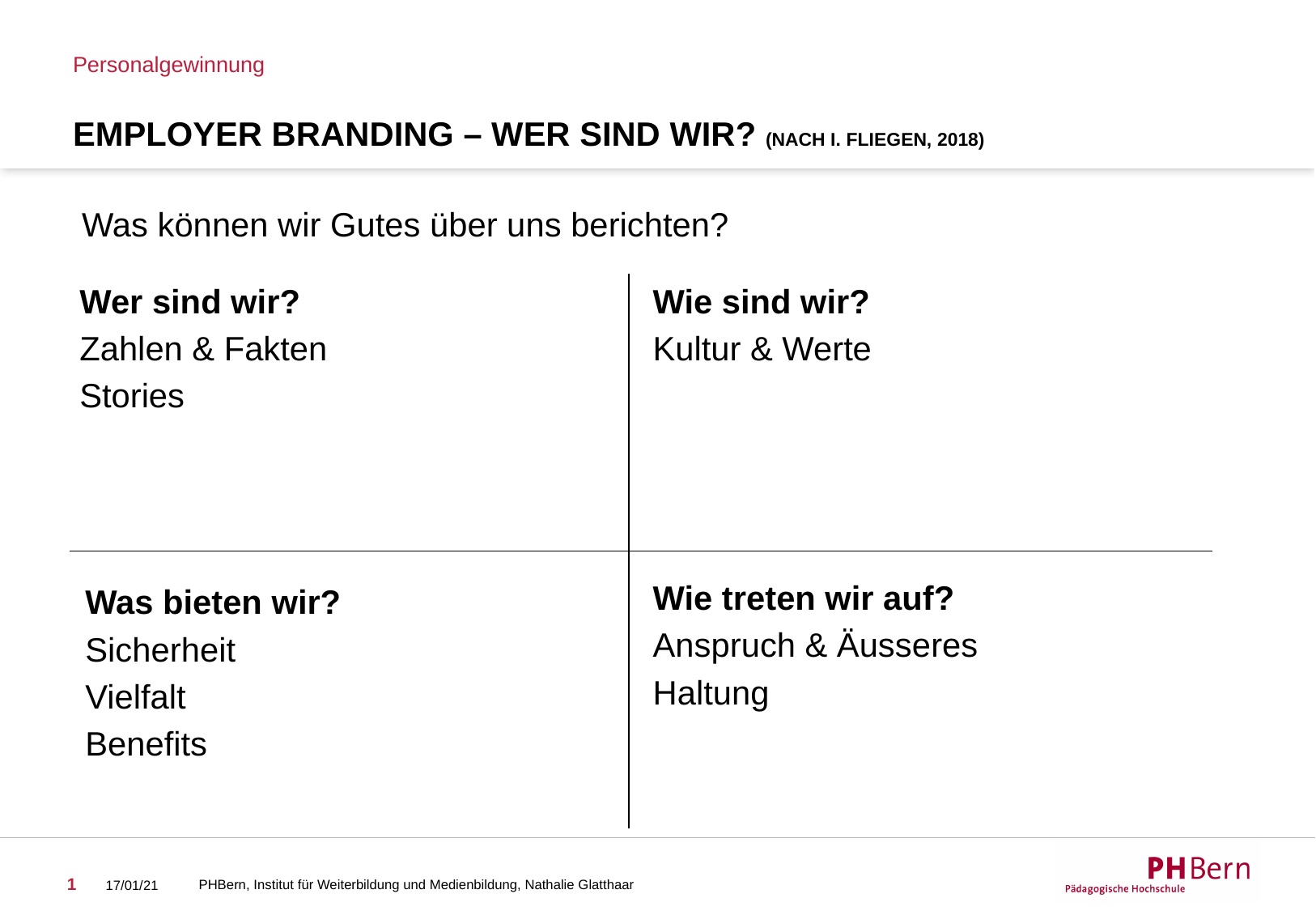

Personalgewinnung

# Employer Branding – wer sind wir? (nach I. Fliegen, 2018)

Was können wir Gutes über uns berichten?
Wie sind wir?
Kultur & Werte
Wer sind wir?
Zahlen & Fakten
Stories
Wie treten wir auf?
Anspruch & Äusseres
Haltung
Was bieten wir?
Sicherheit
Vielfalt
Benefits
1
17/01/21